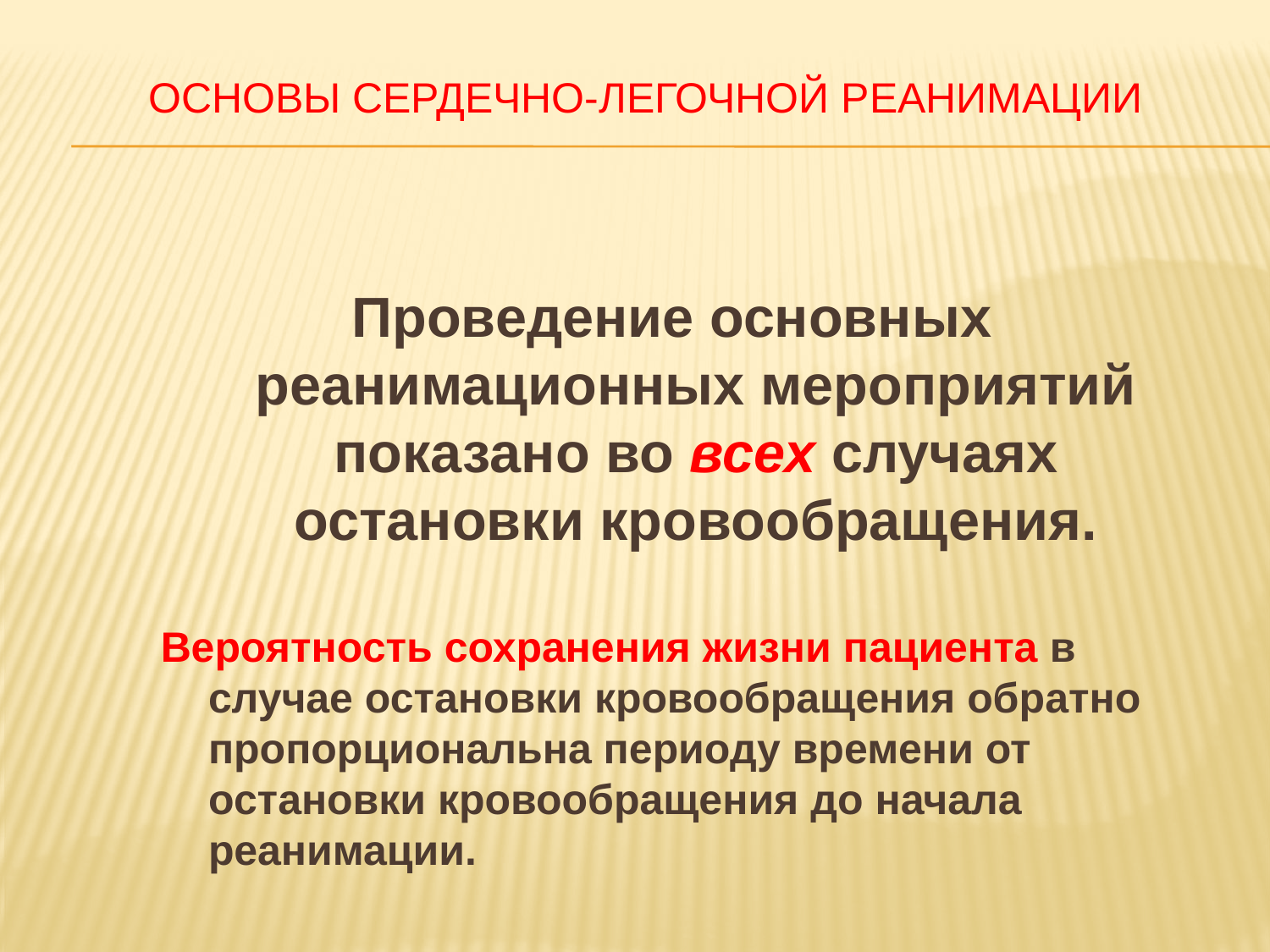

# ОСНОВЫ СЕРДЕЧНО-ЛЕГОЧНОЙ РЕАНИМАЦИИ
Проведение основных реанимационных мероприятий показано во всех случаях остановки кровообращения.

Вероятность сохранения жизни пациента в случае остановки кровообращения обратно пропорциональна периоду времени от остановки кровообращения до начала реанимации.